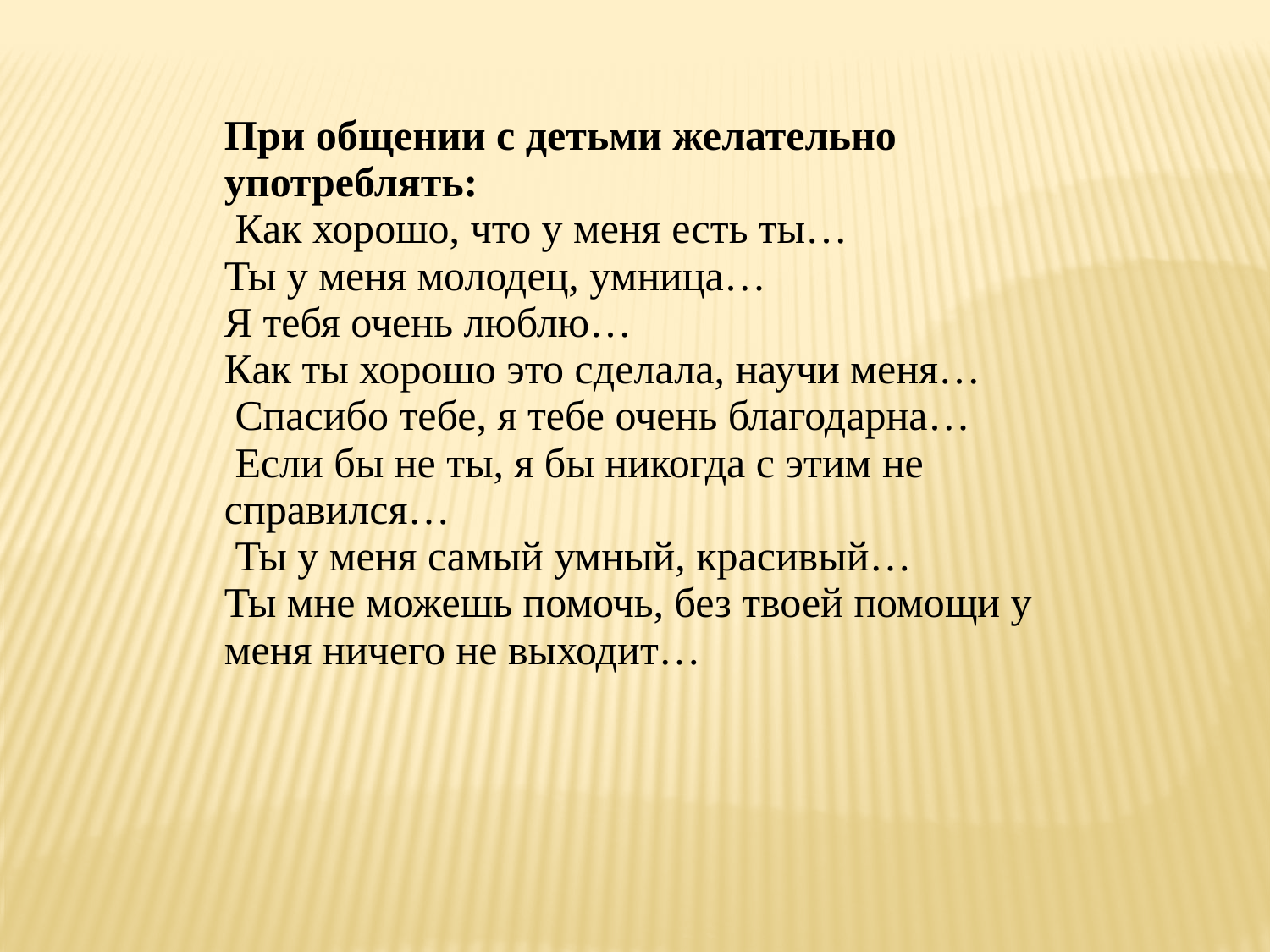

| При общении с детьми желательно употреблять: Как хорошо, что у меня есть ты… Ты у меня молодец, умница… Я тебя очень люблю… Как ты хорошо это сделала, научи меня… Спасибо тебе, я тебе очень благодарна… Если бы не ты, я бы никогда с этим не справился… Ты у меня самый умный, красивый… Ты мне можешь помочь, без твоей помощи у меня ничего не выходит… |
| --- |